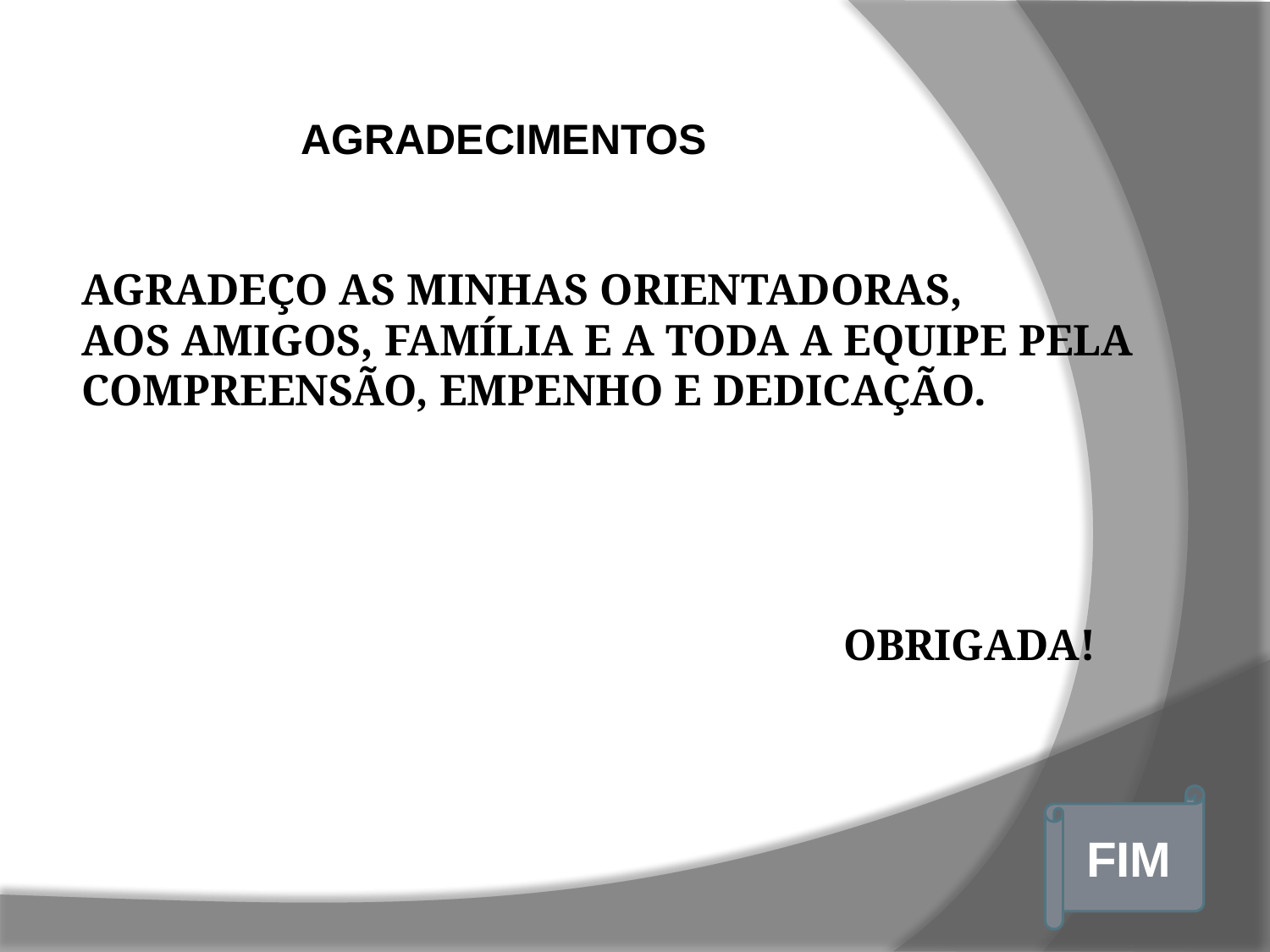

# Agradecimentos
Agradeço as minhas orientadoras,
aos amigos, família e a toda a equipe pela compreensão, empenho e dedicação.

						Obrigada!
FIM